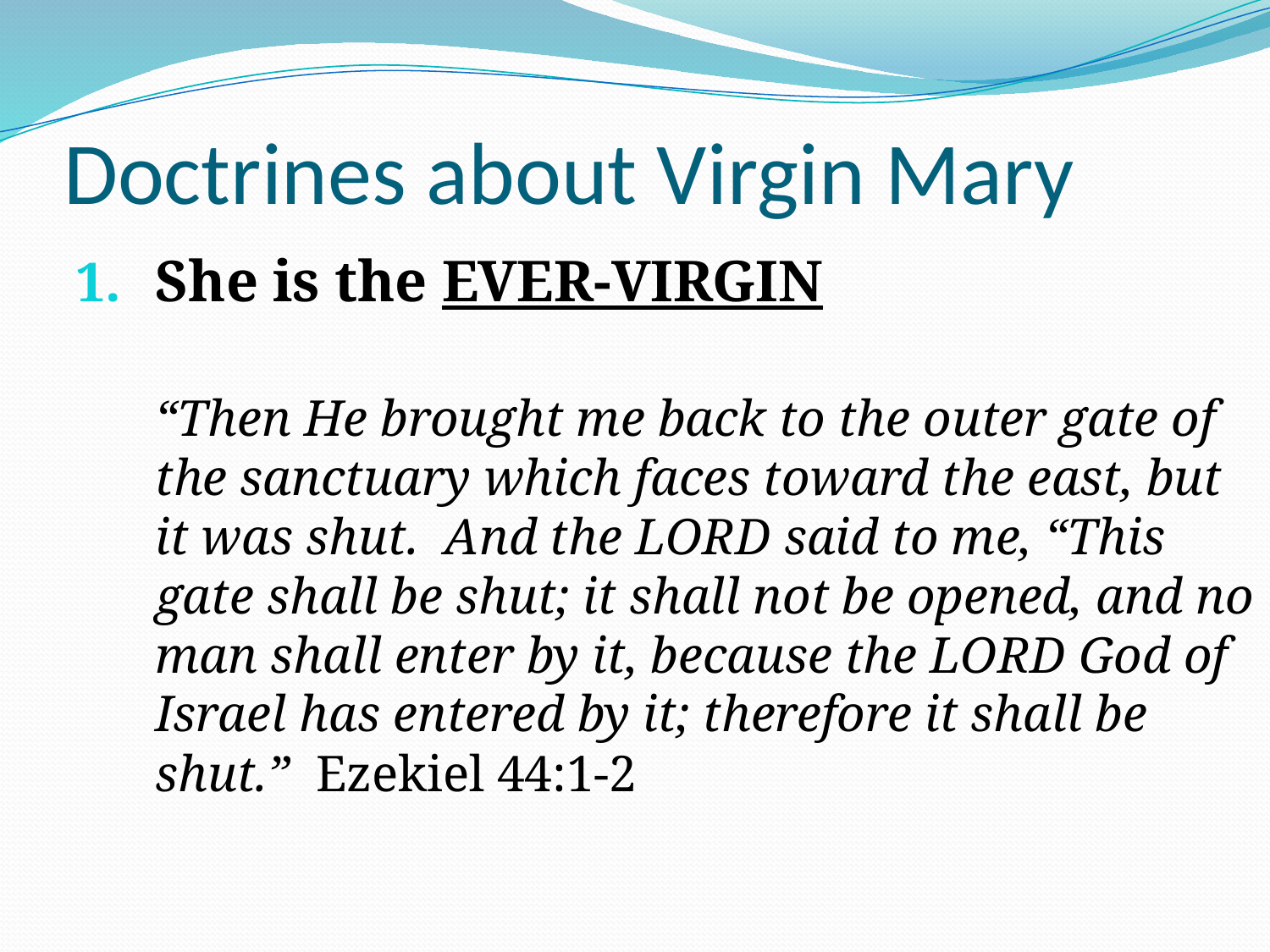

# Doctrines about Virgin Mary
She is the EVER-VIRGIN

	“Then He brought me back to the outer gate of the sanctuary which faces toward the east, but it was shut.  And the LORD said to me, “This gate shall be shut; it shall not be opened, and no man shall enter by it, because the LORD God of Israel has entered by it; therefore it shall be shut.”  Ezekiel 44:1-2